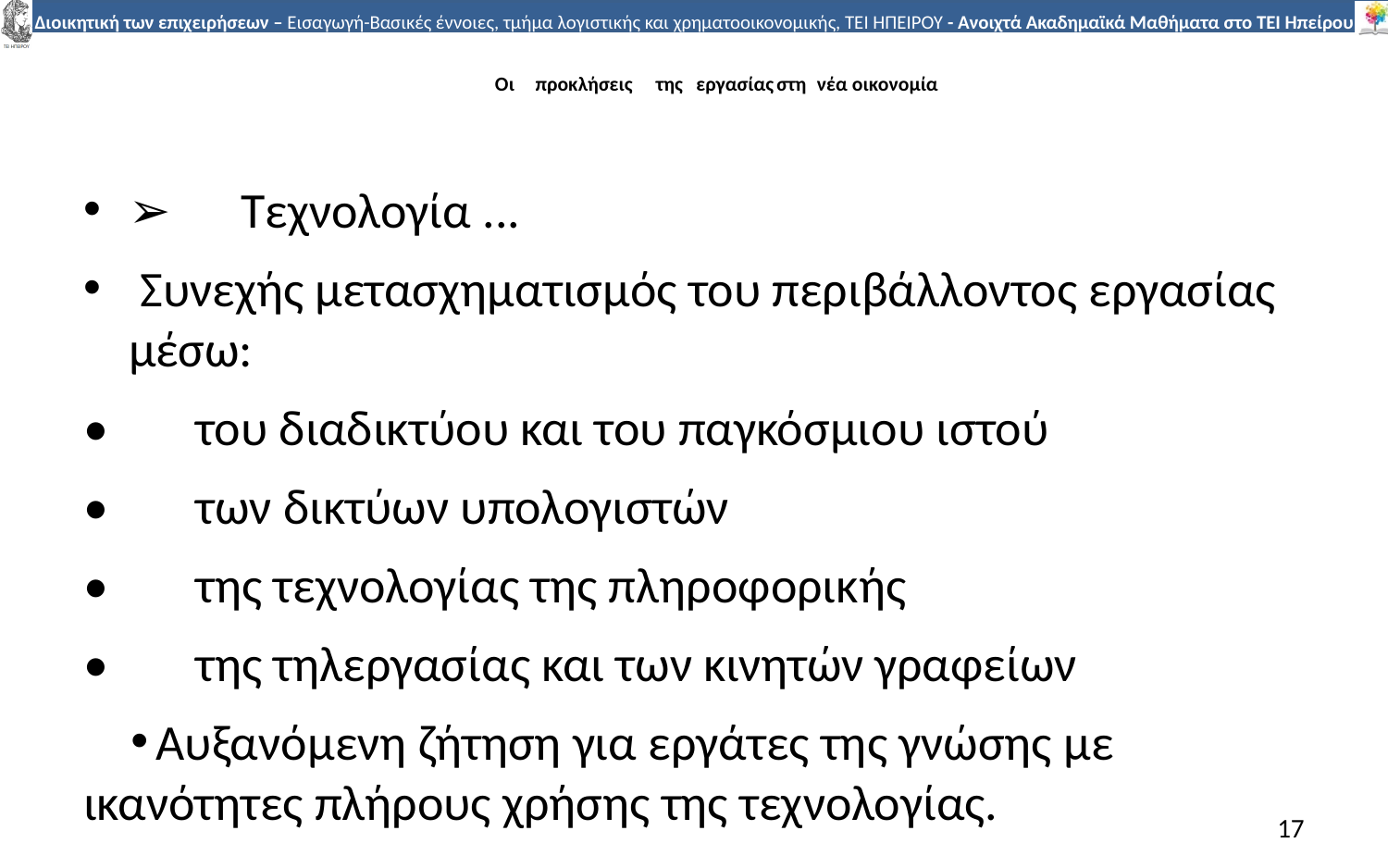

# Οι	προκλήσεις	της	εργασίας	στη	νέα οικονοµία
➢	Τεχνολογία ...
 Συνεχής µετασχηµατισµός του περιβάλλοντος εργασίας µέσω:
•	του διαδικτύου και του παγκόσµιου ιστού
•	των δικτύων υπολογιστών
•	της τεχνολογίας της πληροφορικής
•	της τηλεργασίας και των κινητών γραφείων
 Αυξανόµενη ζήτηση για εργάτες της γνώσης µε ικανότητες πλήρους χρήσης της τεχνολογίας.

17